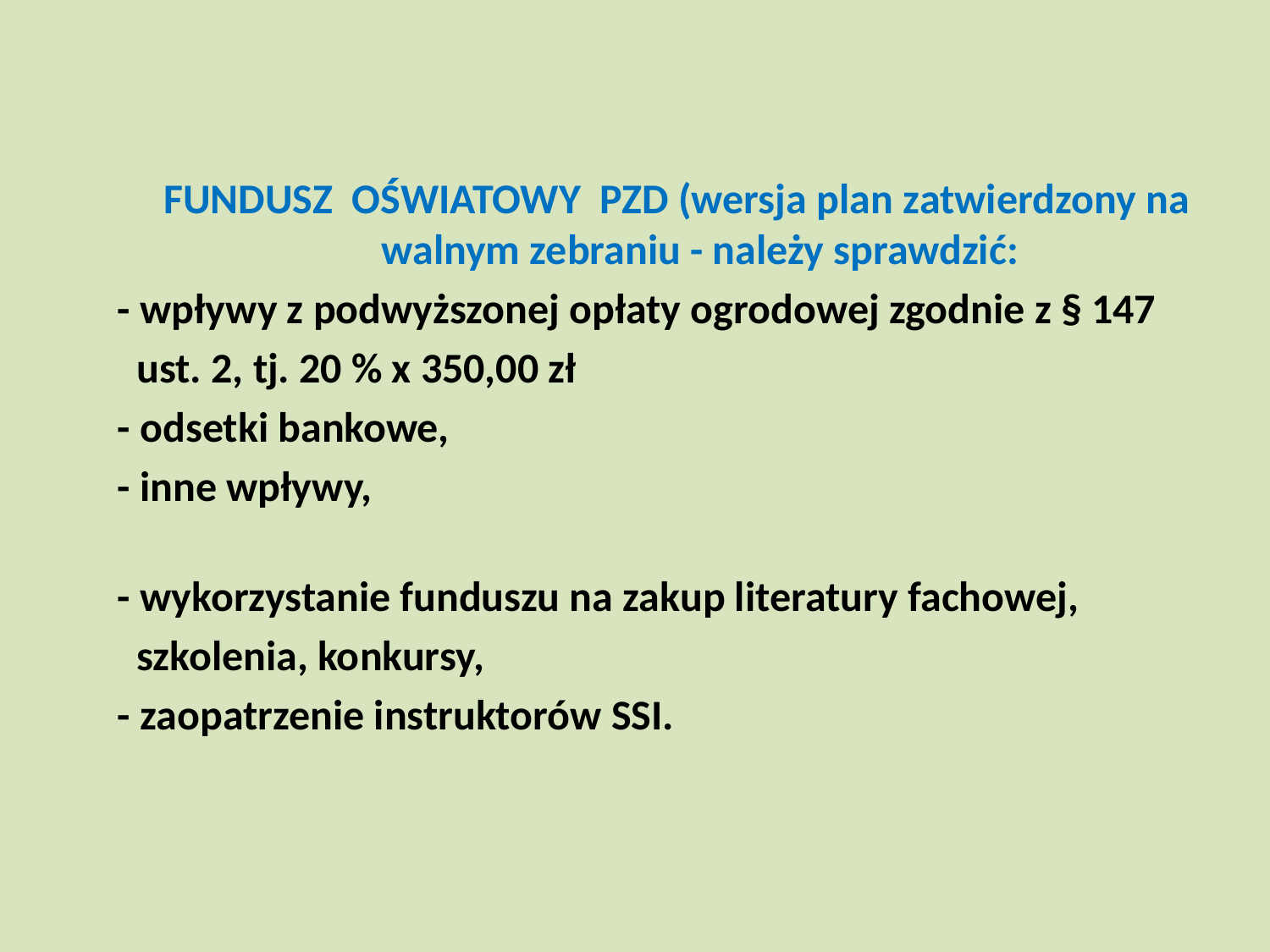

FUNDUSZ  OŚWIATOWY  PZD (wersja plan zatwierdzony na walnym zebraniu - należy sprawdzić:
- wpływy z podwyższonej opłaty ogrodowej zgodnie z § 147
  ust. 2, tj. 20 % x 350,00 zł
- odsetki bankowe,
- inne wpływy,
- wykorzystanie funduszu na zakup literatury fachowej,
  szkolenia, konkursy,
- zaopatrzenie instruktorów SSI.